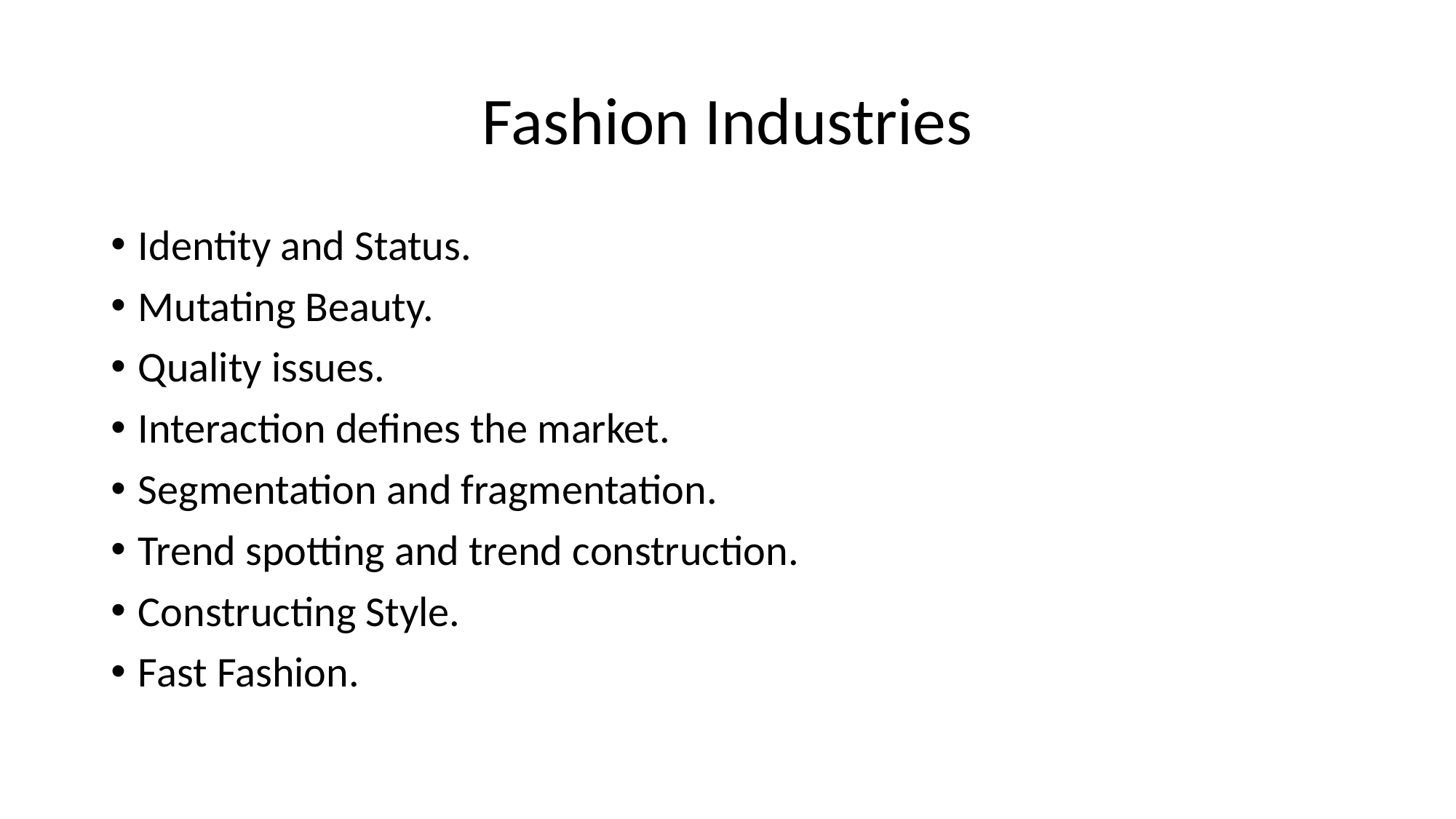

# Fashion Industries
Identity and Status.
Mutating Beauty.
Quality issues.
Interaction defines the market.
Segmentation and fragmentation.
Trend spotting and trend construction.
Constructing Style.
Fast Fashion.